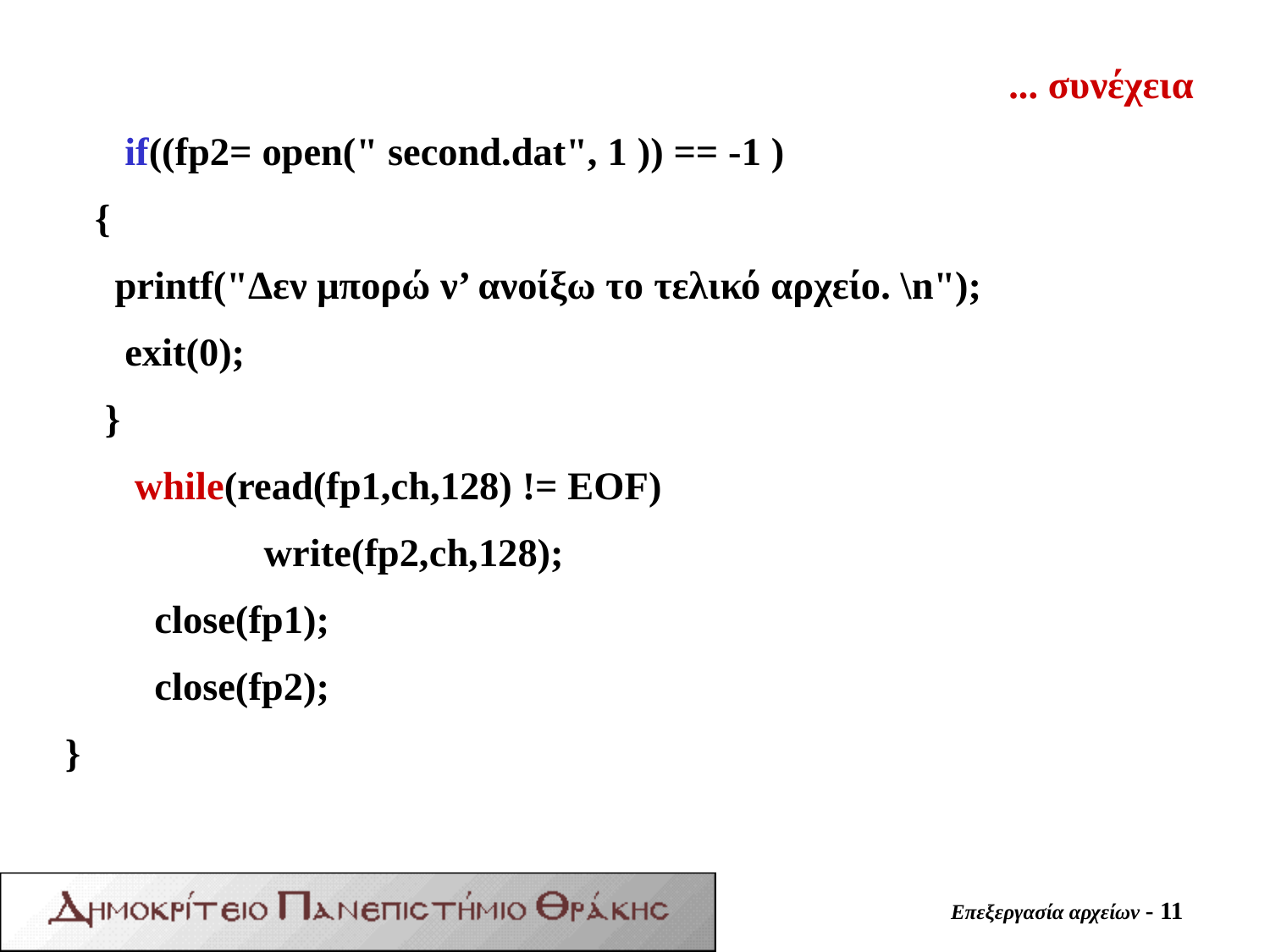

... συνέχεια
       if((fp2= open(" second.dat", 1 )) == -1 )
    {
      printf("Δεν μπορώ ν’ ανοίξω το τελικό αρχείο. \n");
       exit(0);
     }
        while(read(fp1,ch,128) != EOF)
                     write(fp2,ch,128);
          close(fp1);
          close(fp2);
 }

#
Επεξεργασία αρχείων - 11